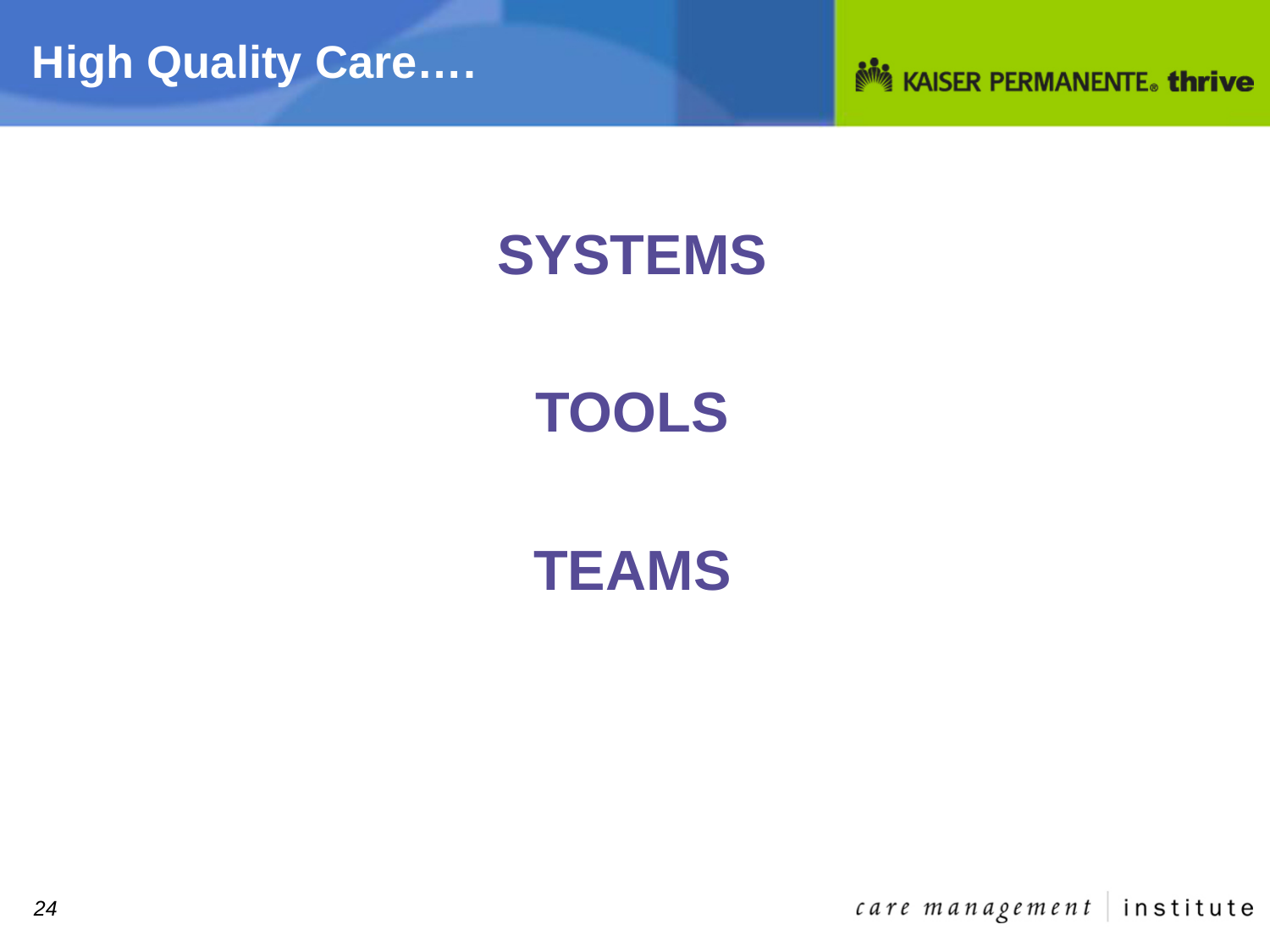

# High Quality Care….
SYSTEMS

TOOLS

TEAMS
24